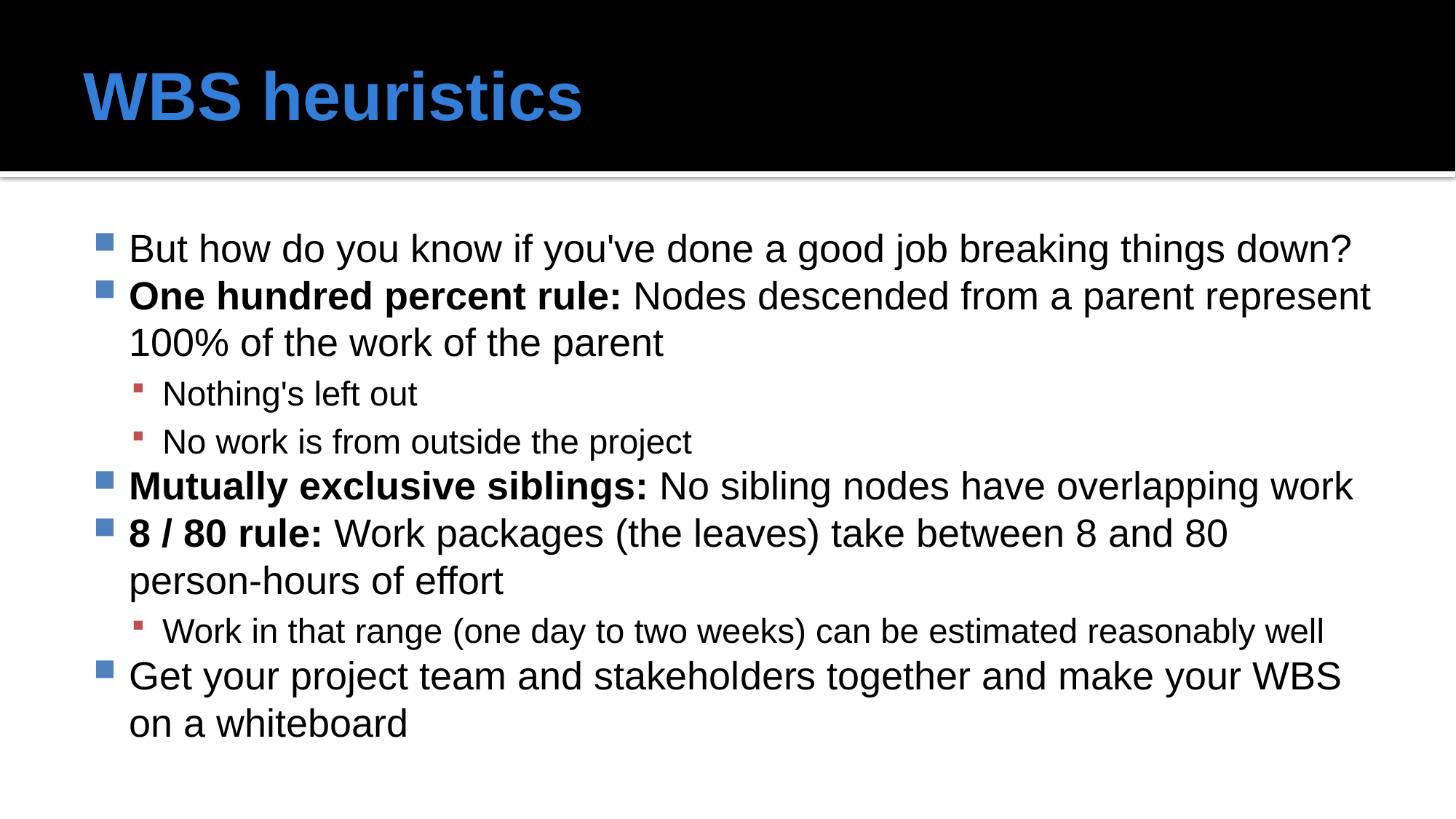

# WBS heuristics
But how do you know if you've done a good job breaking things down?
One hundred percent rule: Nodes descended from a parent represent 100% of the work of the parent
Nothing's left out
No work is from outside the project
Mutually exclusive siblings: No sibling nodes have overlapping work
8 / 80 rule: Work packages (the leaves) take between 8 and 80 person-hours of effort
Work in that range (one day to two weeks) can be estimated reasonably well
Get your project team and stakeholders together and make your WBS on a whiteboard